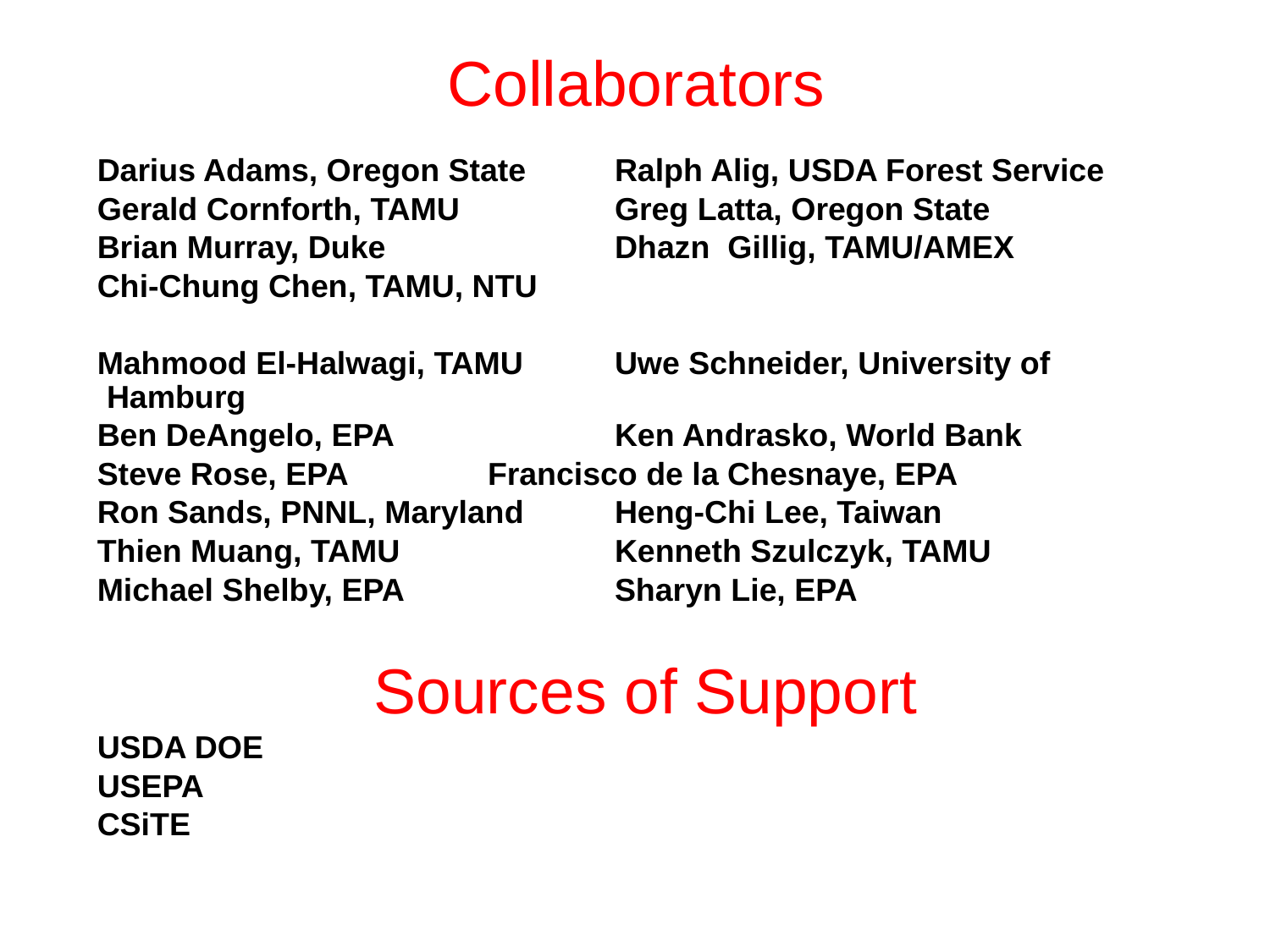

Collaborators
Darius Adams, Oregon State	Ralph Alig, USDA Forest Service
Gerald Cornforth, TAMU		Greg Latta, Oregon State
Brian Murray, Duke		Dhazn  Gillig, TAMU/AMEX
Chi-Chung Chen, TAMU, NTU

Mahmood El-Halwagi, TAMU	Uwe Schneider, University of Hamburg
Ben DeAngelo, EPA		Ken Andrasko, World Bank
Steve Rose, EPA		Francisco de la Chesnaye, EPA
Ron Sands, PNNL, Maryland	Heng-Chi Lee, Taiwan
Thien Muang, TAMU		Kenneth Szulczyk, TAMU
Michael Shelby, EPA		Sharyn Lie, EPA

Sources of Support
USDA DOE
USEPA
CSiTE